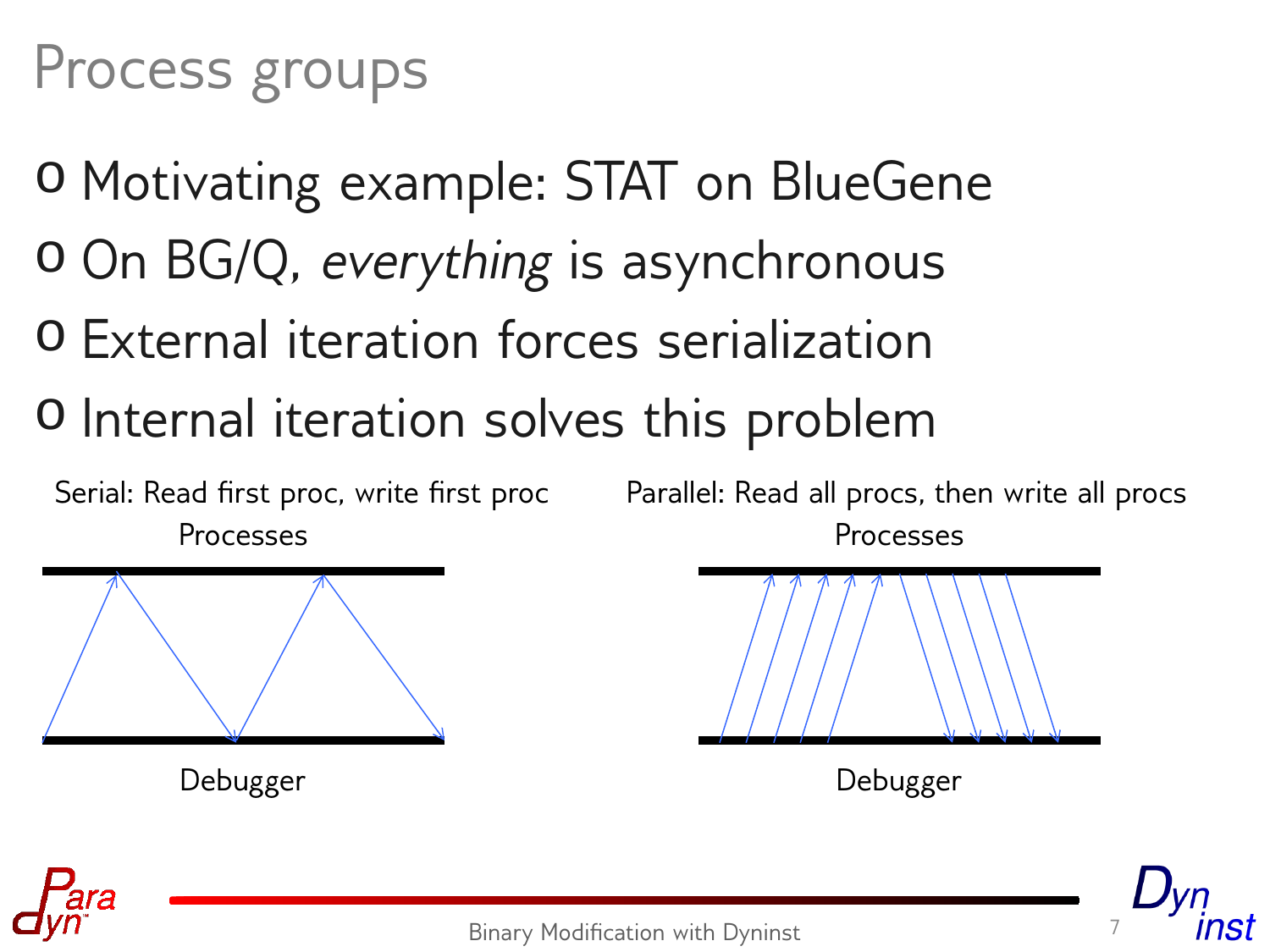

# Process groups
Motivating example: STAT on BlueGene
On BG/Q, everything is asynchronous
External iteration forces serialization
Internal iteration solves this problem
Serial: Read first proc, write first proc
Parallel: Read all procs, then write all procs
Processes
Processes
Debugger
Debugger
7
Binary Modification with Dyninst